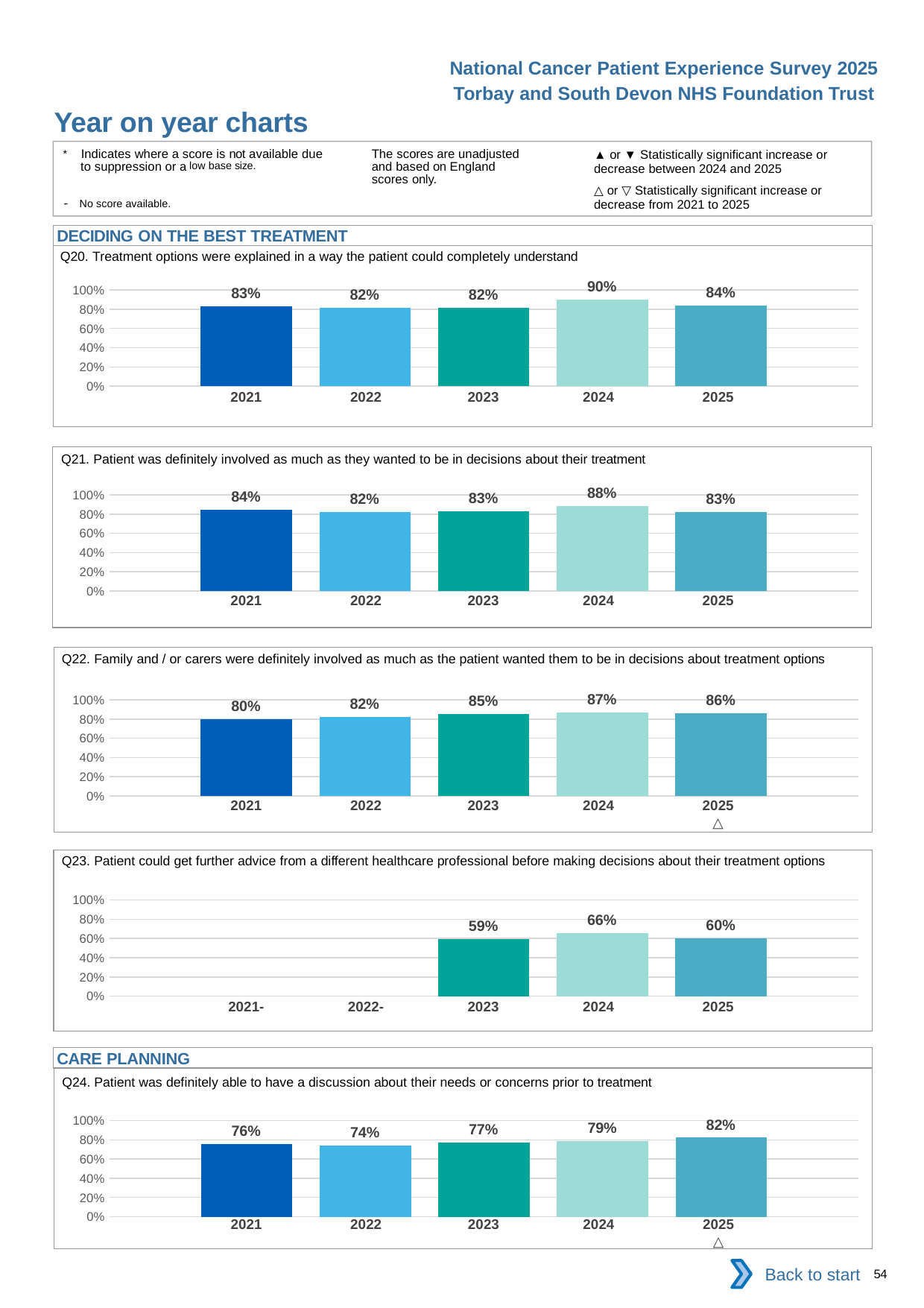

National Cancer Patient Experience Survey 2025
Torbay and South Devon NHS Foundation Trust
Year on year charts (4)

The scores are unadjusted and based on England scores only.
*  Indicates where a score is not available due to suppression or a low base size.
- No score available.
▲ or ▼ Statistically significant increase or decrease between 2024 and 2025
△ or ▽ Statistically significant increase or decrease from 2021 to 2025
DECIDING ON THE BEST TREATMENT
Q20. Treatment options were explained in a way the patient could completely understand

### Chart

| Category | 2021 | 2022 | 2023 | 2024 | 2025 |
|---|---|---|---|---|---|
| Category 1 | 0.828 | 0.8168675 | 0.8164335 | 0.8996416 | 0.8354979 |
| 2021 | 2022 | 2023 | 2024 | 2025 |
| --- | --- | --- | --- | --- |
|  |  |  |  |  |
Q21. Patient was definitely involved as much as they wanted to be in decisions about their treatment

### Chart

| Category | 2021 | 2022 | 2023 | 2024 | 2025 |
|---|---|---|---|---|---|
| Category 1 | 0.8429119 | 0.8211009 | 0.8305369 | 0.8835617 | 0.825 |
| 2021 | 2022 | 2023 | 2024 | 2025 |
| --- | --- | --- | --- | --- |
|  |  |  |  |  |
Q22. Family and / or carers were definitely involved as much as the patient wanted them to be in decisions about treatment options

### Chart

| Category | 2021 | 2022 | 2023 | 2024 | 2025 |
|---|---|---|---|---|---|
| Category 1 | 0.7968397 | 0.8218085 | 0.854717 | 0.8692307 | 0.8581395 |
| 2021 | 2022 | 2023 | 2024 | 2025 |
| --- | --- | --- | --- | --- |
|  |  |  |  | △ |
Q23. Patient could get further advice from a different healthcare professional before making decisions about their treatment options

### Chart

| Category | 2021 | 2022 | 2023 | 2024 | 2025 |
|---|---|---|---|---|---|
| Category 1 | None | None | 0.59375 | 0.6554054 | 0.6007752 |
| 2021- | 2022- | 2023 | 2024 | 2025 |
| --- | --- | --- | --- | --- |
|  |  |  |  |  |
CARE PLANNING
Q24. Patient was definitely able to have a discussion about their needs or concerns prior to treatment

### Chart

| Category | 2021 | 2022 | 2023 | 2024 | 2025 |
|---|---|---|---|---|---|
| Category 1 | 0.7563025 | 0.7386935 | 0.7709091 | 0.789272 | 0.8222222 |
| 2021 | 2022 | 2023 | 2024 | 2025 |
| --- | --- | --- | --- | --- |
|  |  |  |  | △ |
Back to start

54